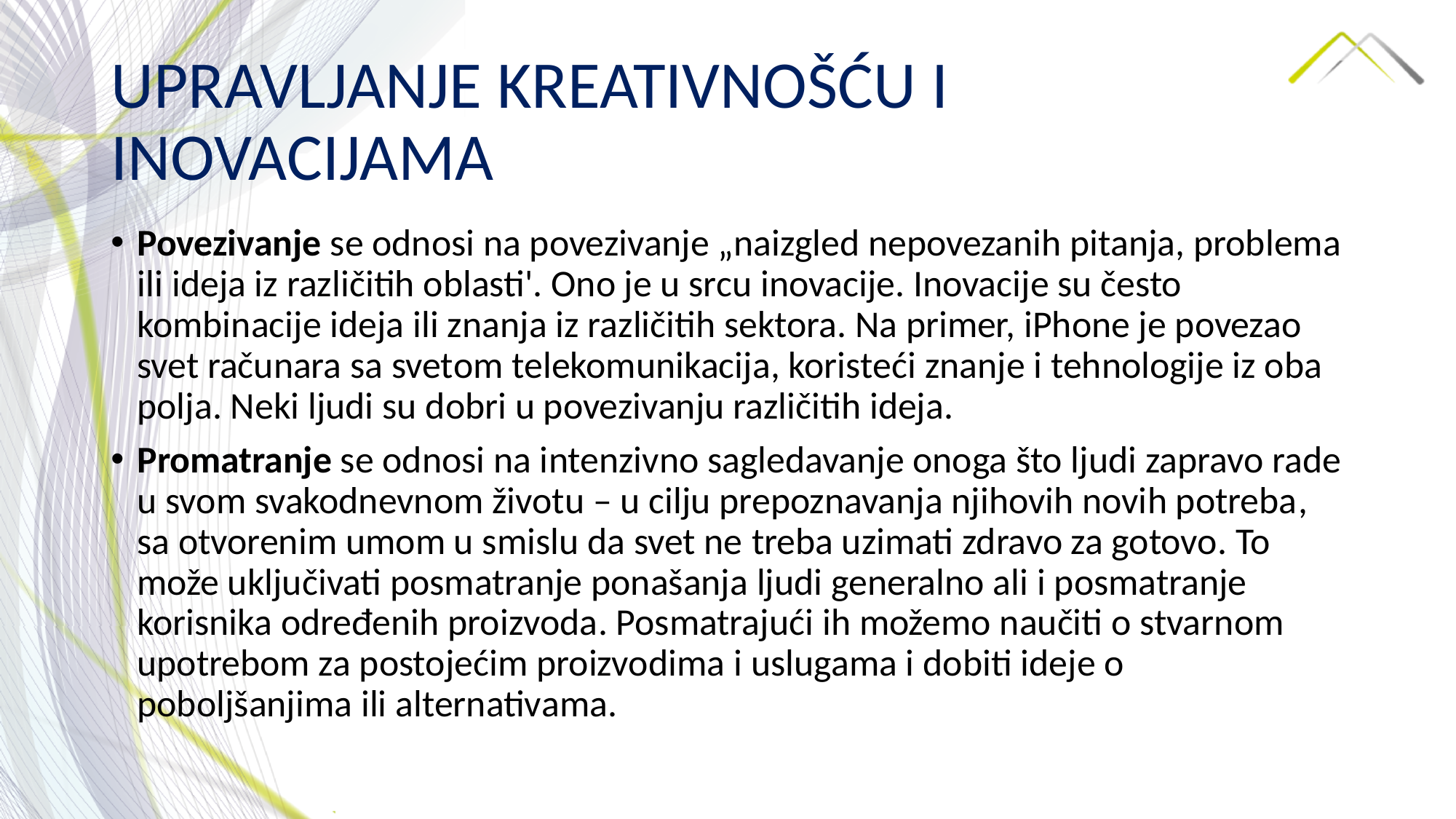

# UPRAVLJANJE KREATIVNOŠĆU I INOVACIJAMA
Povezivanje se odnosi na povezivanje „naizgled nepovezanih pitanja, problema ili ideja iz različitih oblasti'. Ono je u srcu inovacije. Inovacije su često kombinacije ideja ili znanja iz različitih sektora. Na primer, iPhone je povezao svet računara sa svetom telekomunikacija, koristeći znanje i tehnologije iz oba polja. Neki ljudi su dobri u povezivanju različitih ideja.
Promatranje se odnosi na intenzivno sagledavanje onoga što ljudi zapravo rade u svom svakodnevnom životu – u cilju prepoznavanja njihovih novih potreba, sa otvorenim umom u smislu da svet ne treba uzimati zdravo za gotovo. To može uključivati posmatranje ponašanja ljudi generalno ali i posmatranje korisnika određenih proizvoda. Posmatrajući ih možemo naučiti o stvarnom upotrebom za postojećim proizvodima i uslugama i dobiti ideje o poboljšanjima ili alternativama.